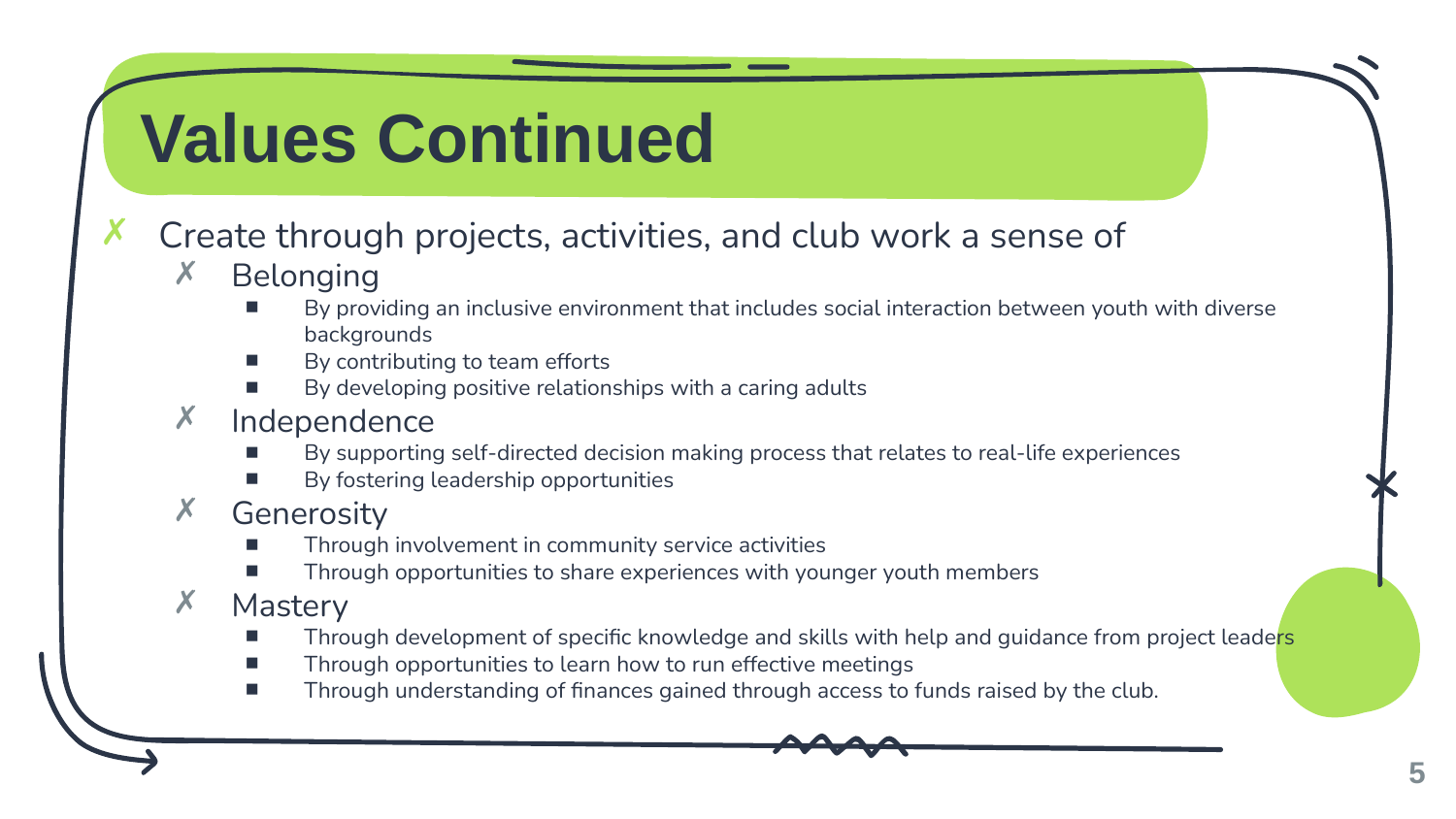

# Values Continued
Create through projects, activities, and club work a sense of
Belonging
By providing an inclusive environment that includes social interaction between youth with diverse backgrounds
By contributing to team efforts
By developing positive relationships with a caring adults
Independence
By supporting self-directed decision making process that relates to real-life experiences
By fostering leadership opportunities
Generosity
Through involvement in community service activities
Through opportunities to share experiences with younger youth members
Mastery
Through development of specific knowledge and skills with help and guidance from project leaders
Through opportunities to learn how to run effective meetings
Through understanding of finances gained through access to funds raised by the club.

5